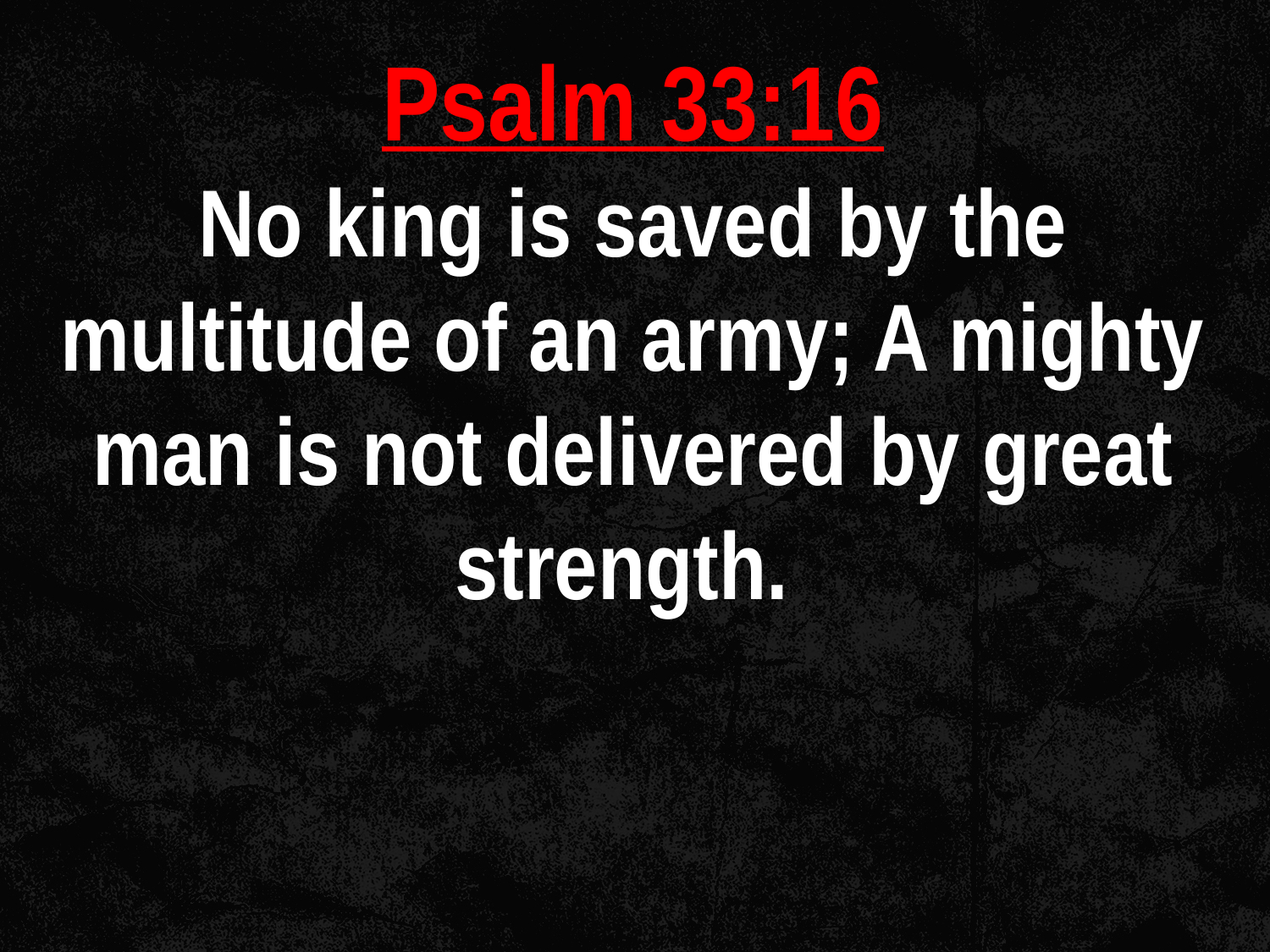

Psalm 33:16
No king is saved by the multitude of an army; A mighty man is not delivered by great strength.